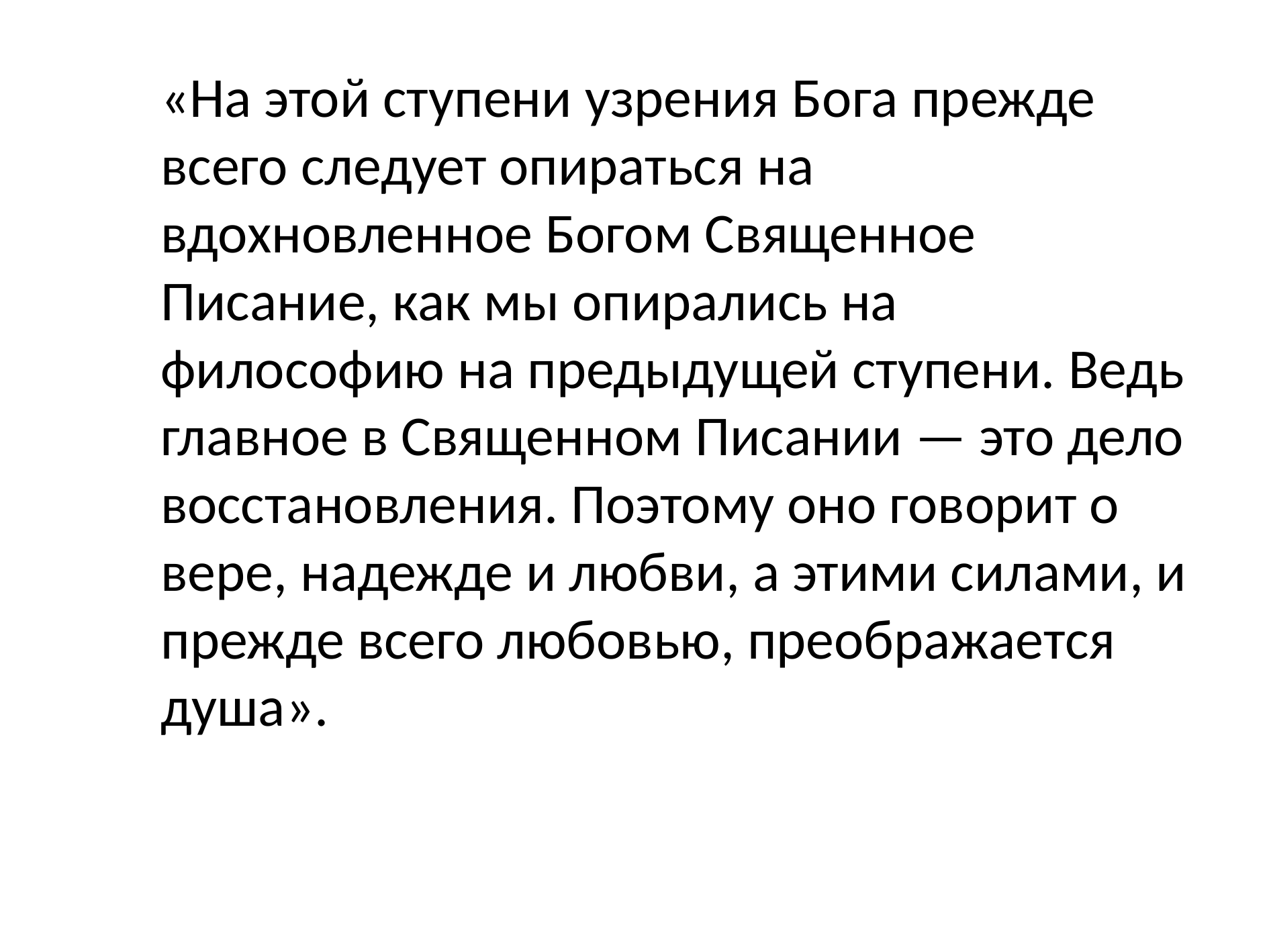

«На этой ступени узрения Бога прежде всего следует опираться на вдохновленное Богом Священное Писание, как мы опирались на философию на предыдущей ступени. Ведь главное в Священном Писании — это дело восстановления. Поэтому оно говорит о вере, надежде и любви, а этими силами, и прежде всего любовью, преображается душа».